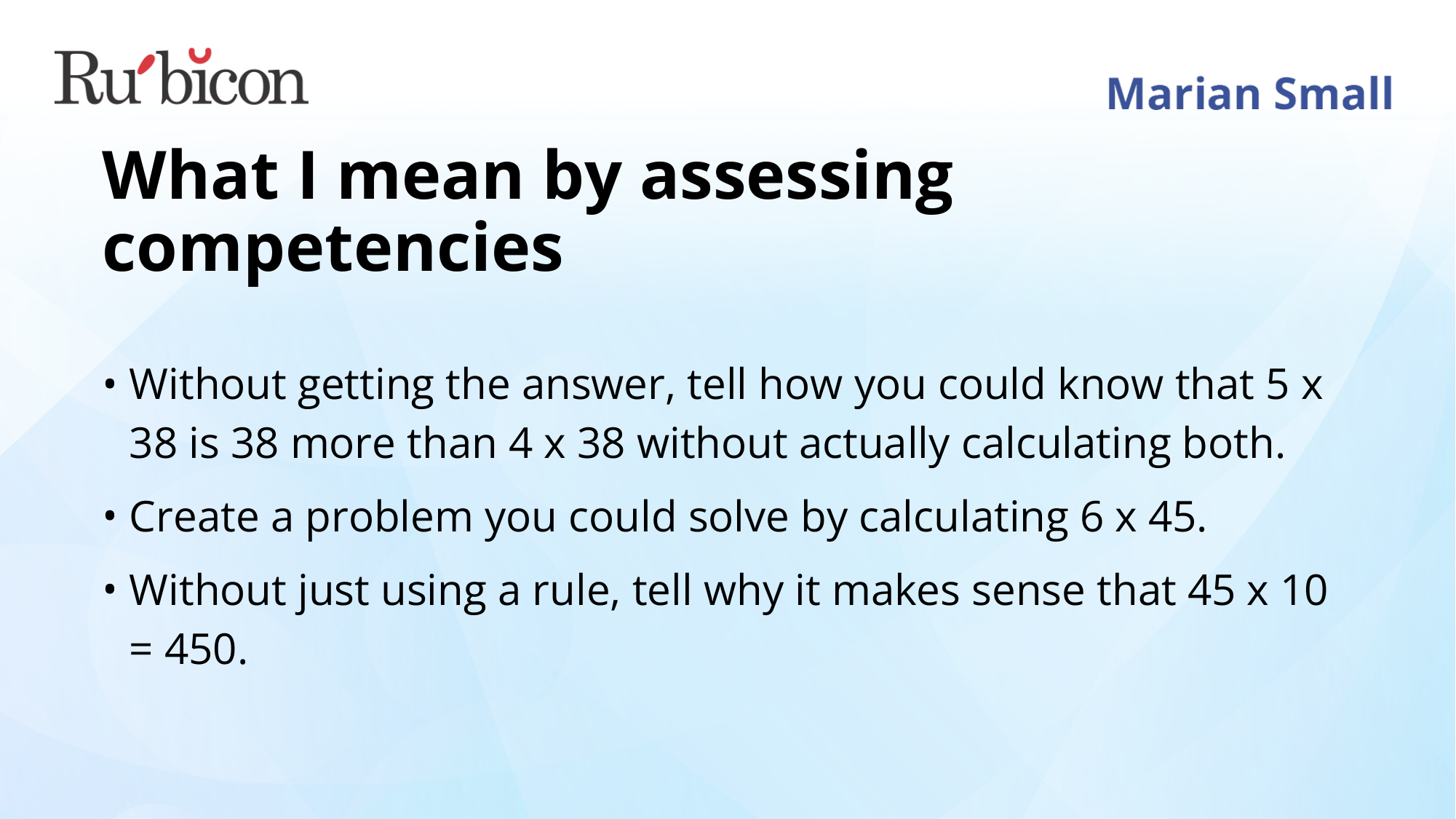

# What I mean by assessing competencies

Without getting the answer, tell how you could know that 5 x 38 is 38 more than 4 x 38 without actually calculating both.
Create a problem you could solve by calculating 6 x 45.
Without just using a rule, tell why it makes sense that 45 x 10 = 450.